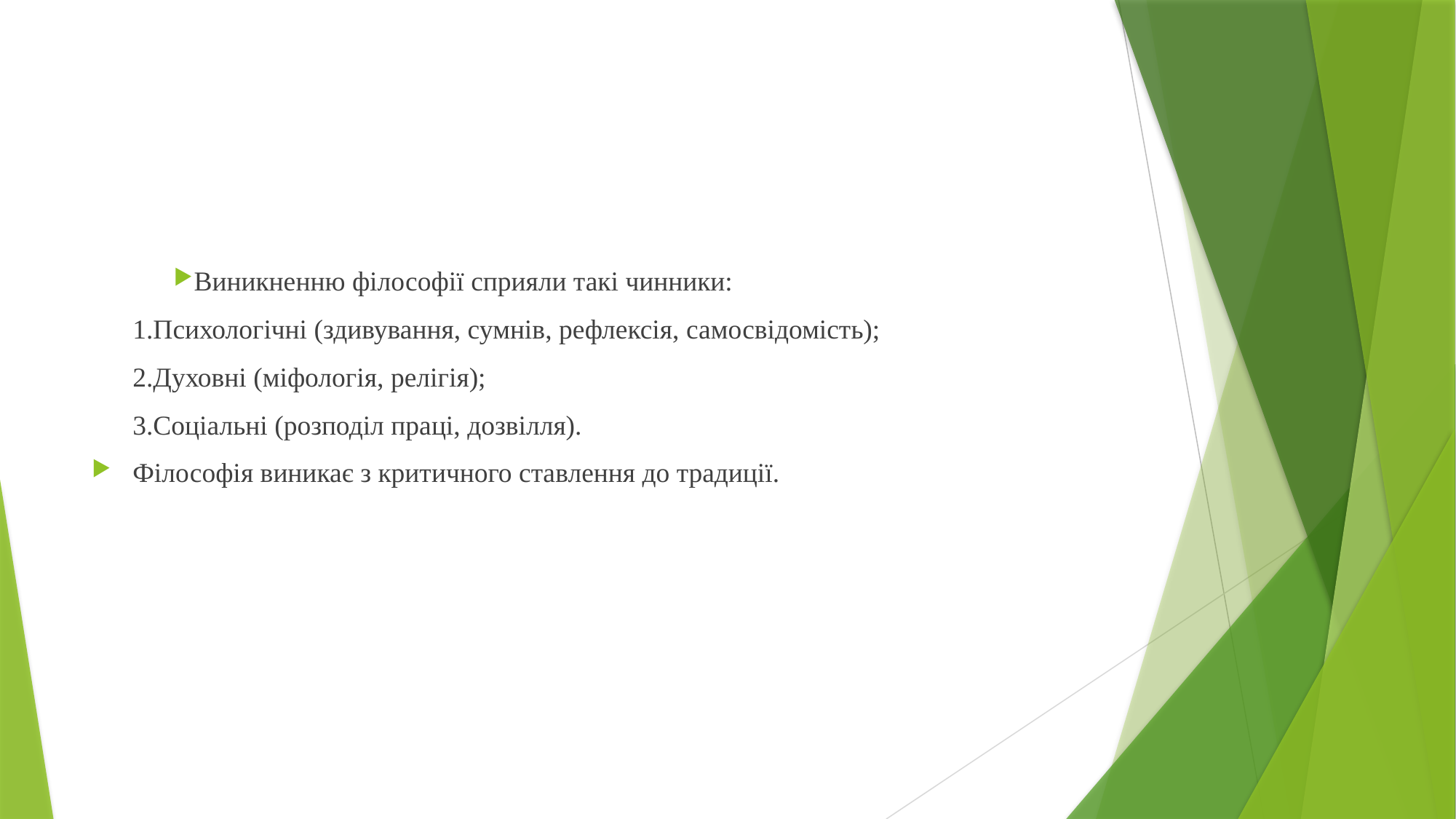

#
Виникненню філософії сприяли такі чинники:
1.Психологічні (здивування, сумнів, рефлексія, самосвідомість);
2.Духовні (міфологія, релігія);
3.Соціальні (розподіл праці, дозвілля).
Філософія виникає з критичного ставлення до традиції.